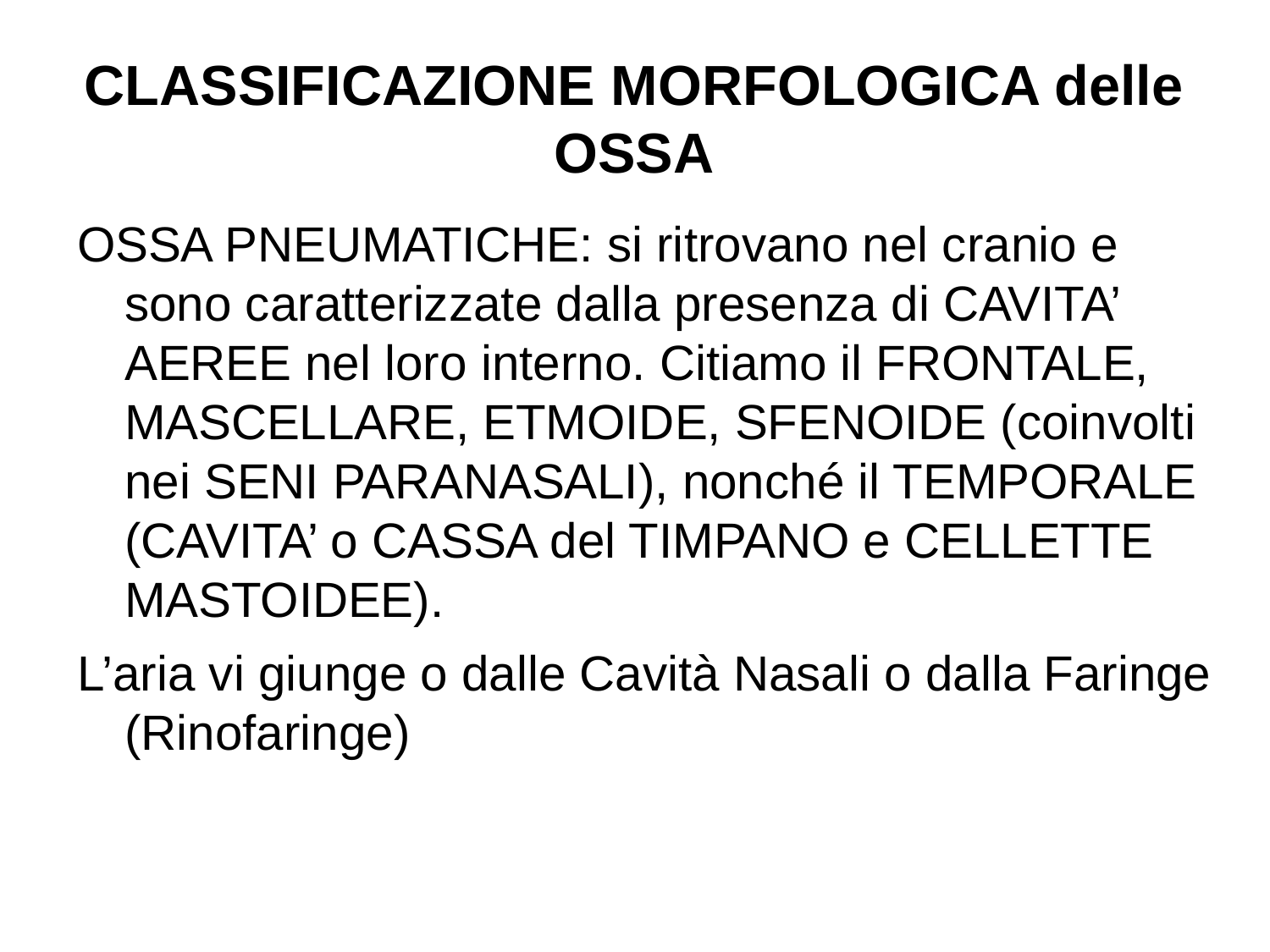

# CLASSIFICAZIONE MORFOLOGICA delle OSSA
OSSA PNEUMATICHE: si ritrovano nel cranio e sono caratterizzate dalla presenza di CAVITA’ AEREE nel loro interno. Citiamo il FRONTALE, MASCELLARE, ETMOIDE, SFENOIDE (coinvolti nei SENI PARANASALI), nonché il TEMPORALE (CAVITA’ o CASSA del TIMPANO e CELLETTE MASTOIDEE).
L’aria vi giunge o dalle Cavità Nasali o dalla Faringe (Rinofaringe)